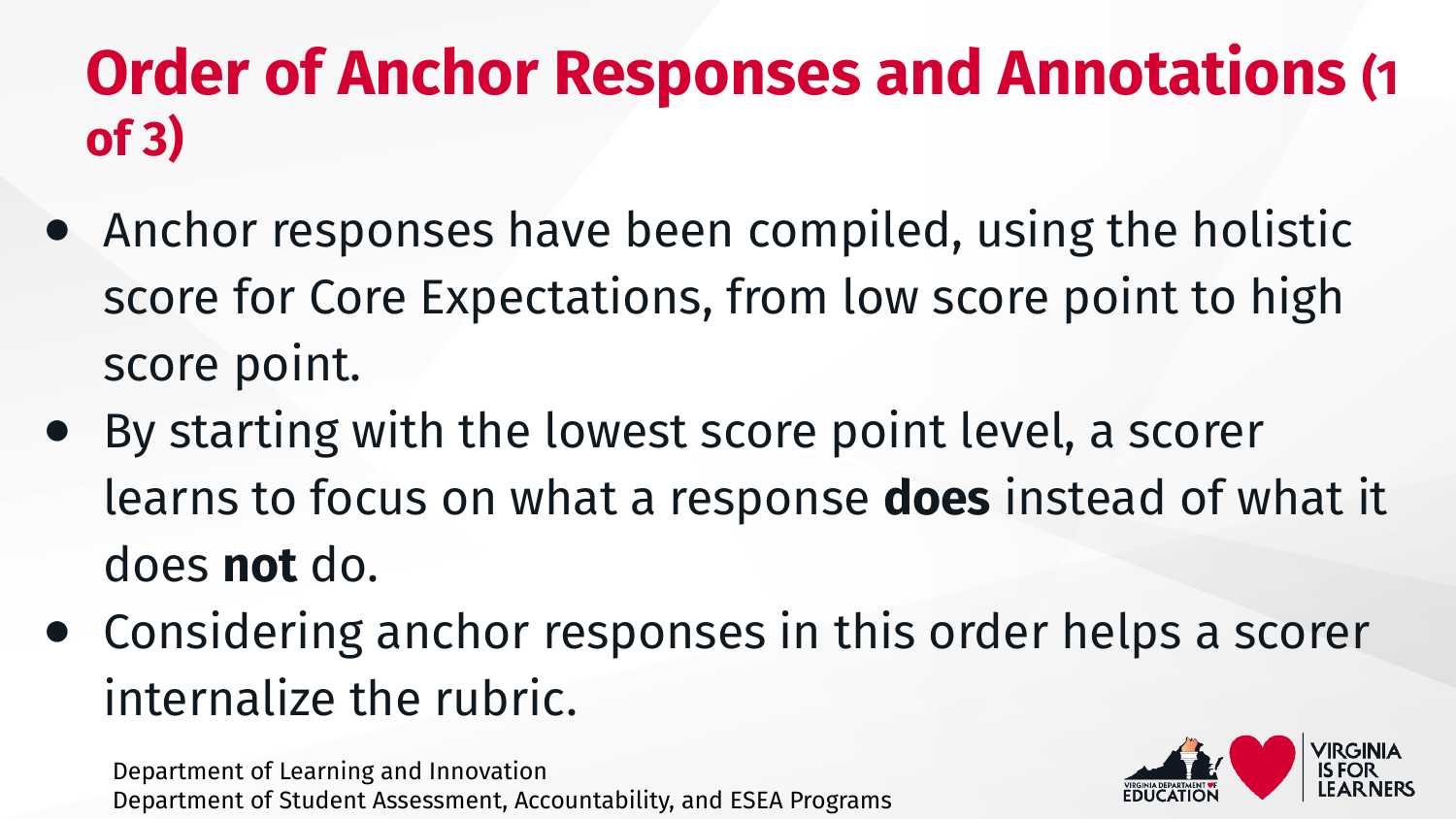

# Order of Anchor Responses and Annotations (1 of 3)
Anchor responses have been compiled, using the holistic score for Core Expectations, from low score point to high score point.
By starting with the lowest score point level, a scorer learns to focus on what a response does instead of what it does not do.
Considering anchor responses in this order helps a scorer internalize the rubric.